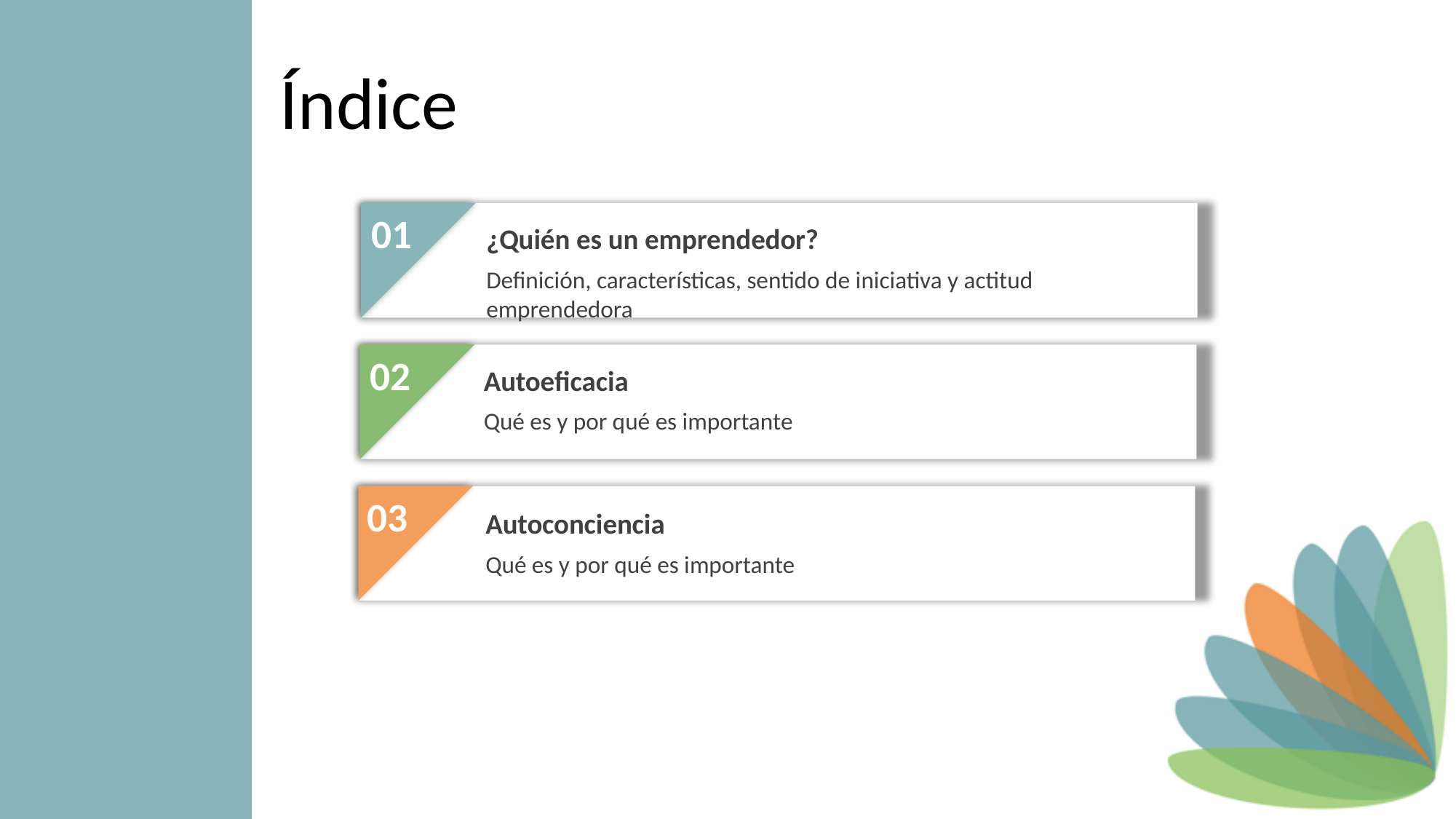

Índice

01
¿Quién es un emprendedor?
Definición, características, sentido de iniciativa y actitud emprendedora
02

Autoeficacia
Qué es y por qué es importante
03

Autoconciencia
Qué es y por qué es importante